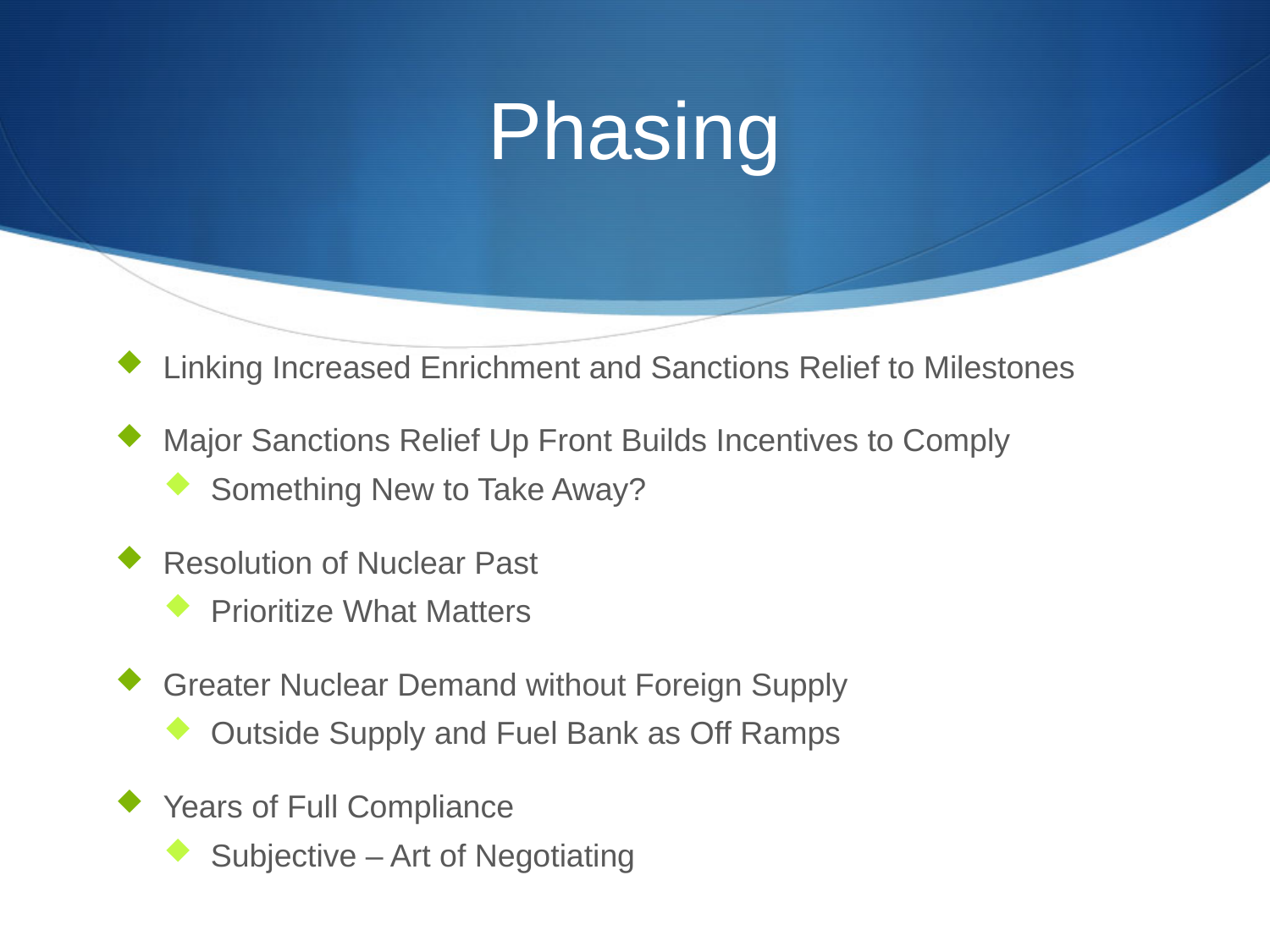

# Phasing
Linking Increased Enrichment and Sanctions Relief to Milestones
Major Sanctions Relief Up Front Builds Incentives to Comply
Something New to Take Away?
Resolution of Nuclear Past
Prioritize What Matters
Greater Nuclear Demand without Foreign Supply
Outside Supply and Fuel Bank as Off Ramps
Years of Full Compliance
Subjective – Art of Negotiating